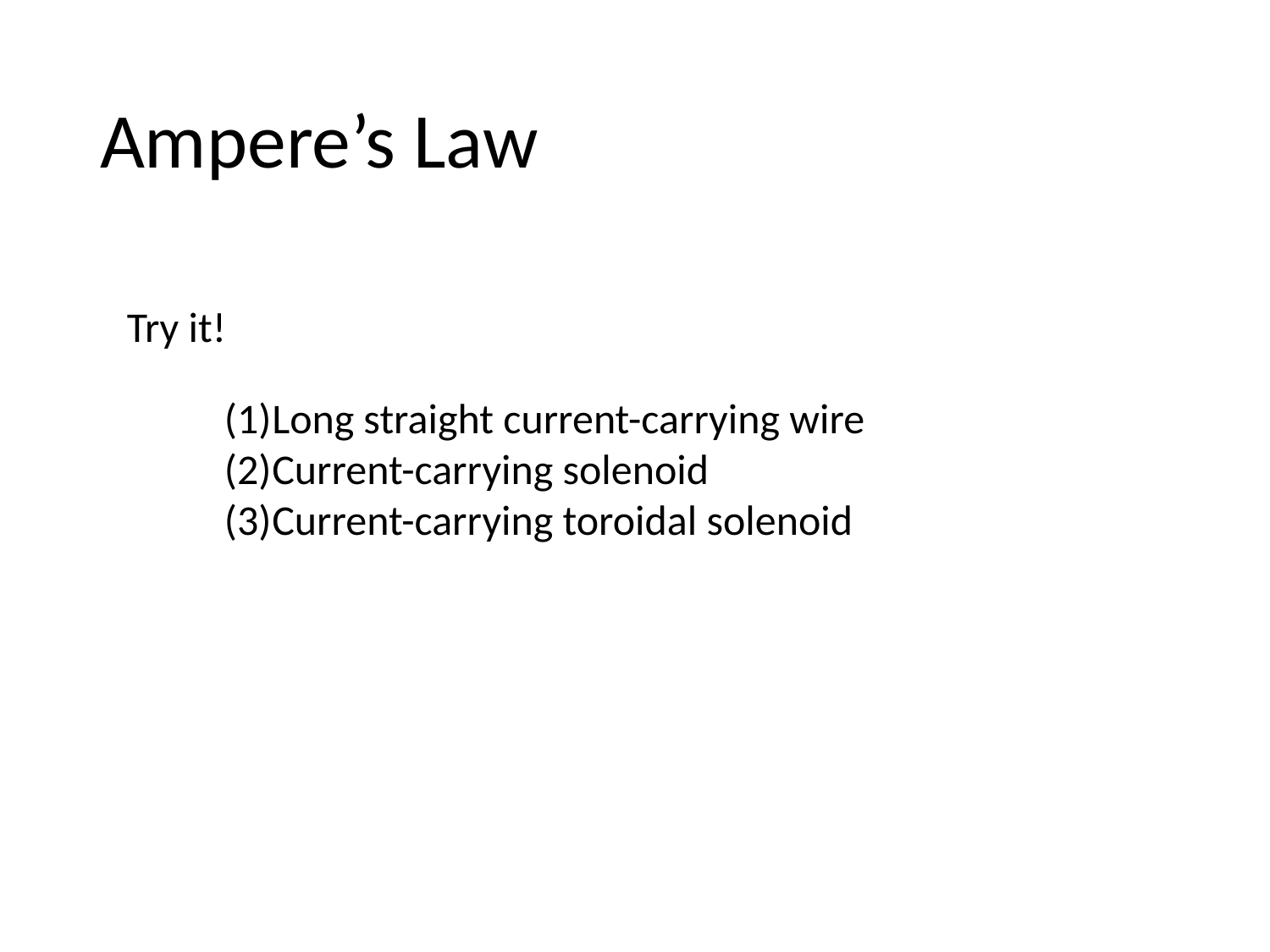

# Ampere’s Law
Try it!
Long straight current-carrying wire
Current-carrying solenoid
Current-carrying toroidal solenoid